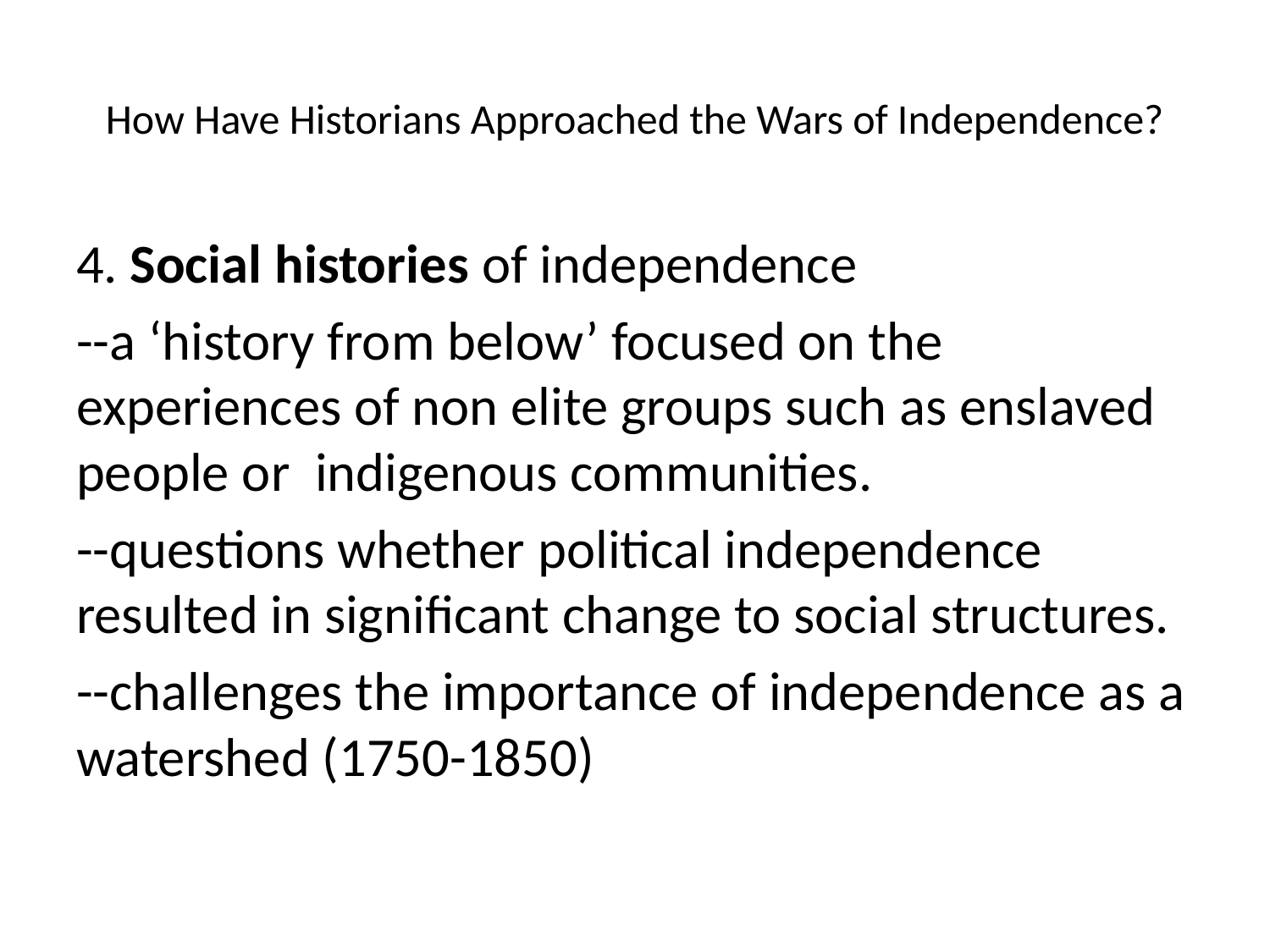

# How Have Historians Approached the Wars of Independence?
4. Social histories of independence
--a ‘history from below’ focused on the experiences of non elite groups such as enslaved people or  indigenous communities.
--questions whether political independence resulted in significant change to social structures.
--challenges the importance of independence as a watershed (1750-1850)